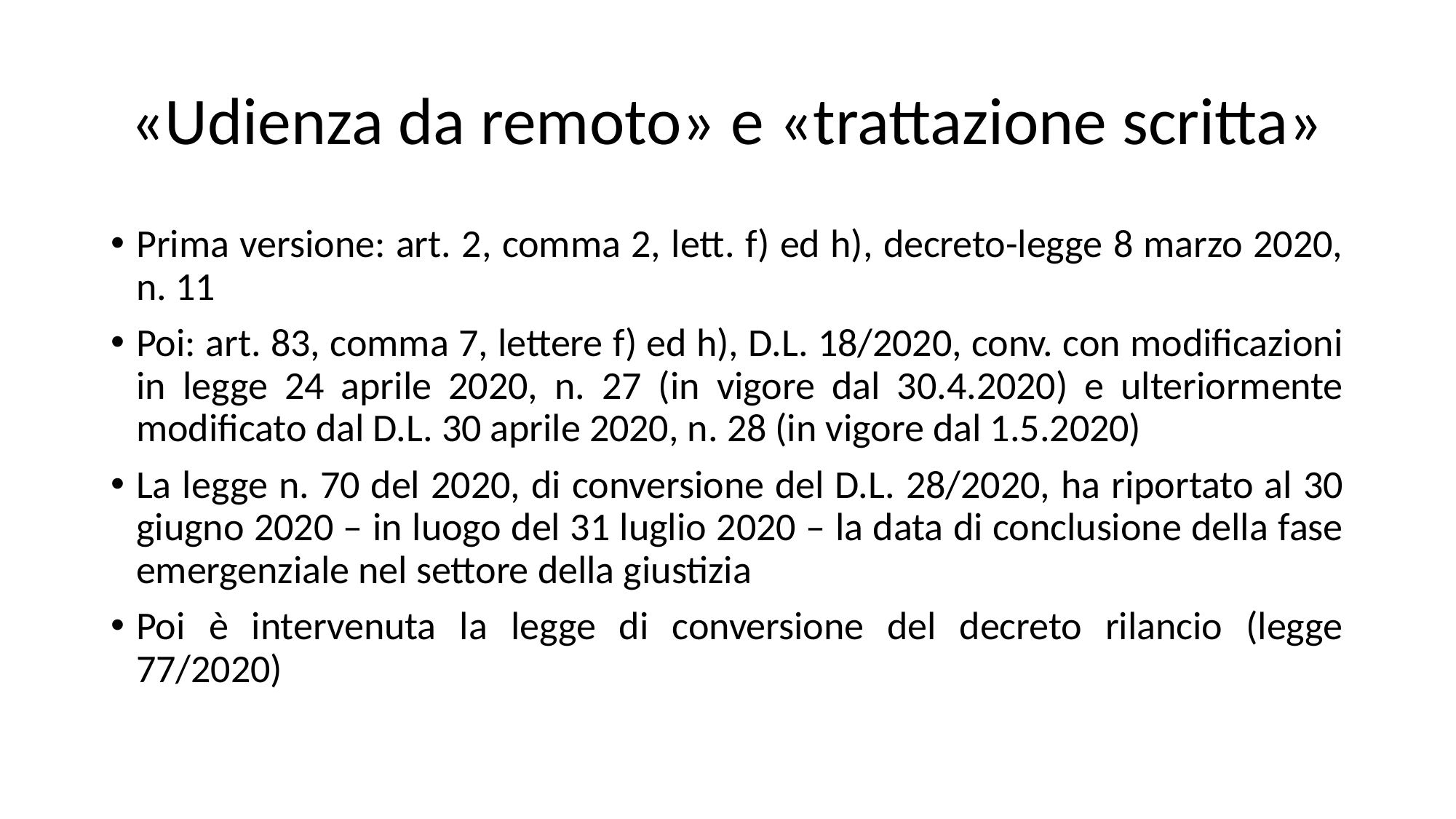

# «Udienza da remoto» e «trattazione scritta»
Prima versione: art. 2, comma 2, lett. f) ed h), decreto-legge 8 marzo 2020, n. 11
Poi: art. 83, comma 7, lettere f) ed h), D.L. 18/2020, conv. con modificazioni in legge 24 aprile 2020, n. 27 (in vigore dal 30.4.2020) e ulteriormente modificato dal D.L. 30 aprile 2020, n. 28 (in vigore dal 1.5.2020)
La legge n. 70 del 2020, di conversione del D.L. 28/2020, ha riportato al 30 giugno 2020 – in luogo del 31 luglio 2020 – la data di conclusione della fase emergenziale nel settore della giustizia
Poi è intervenuta la legge di conversione del decreto rilancio (legge 77/2020)